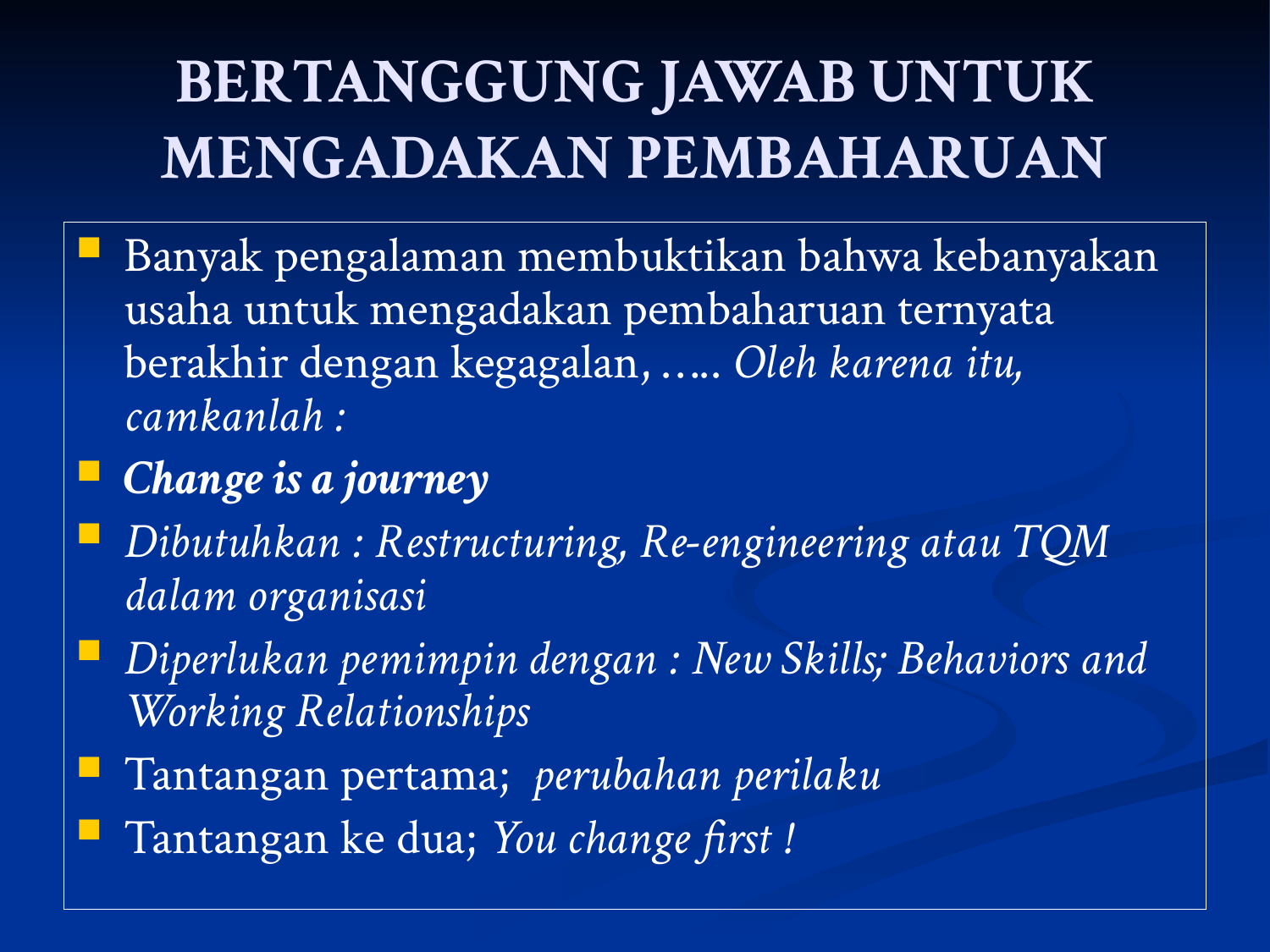

# BERTANGGUNG JAWAB UNTUK MENGADAKAN PEMBAHARUAN
Banyak pengalaman membuktikan bahwa kebanyakan usaha untuk mengadakan pembaharuan ternyata berakhir dengan kegagalan, ….. Oleh karena itu, camkanlah :
Change is a journey
Dibutuhkan : Restructuring, Re-engineering atau TQM dalam organisasi
Diperlukan pemimpin dengan : New Skills; Behaviors and Working Relationships
Tantangan pertama;  perubahan perilaku
Tantangan ke dua; You change first !